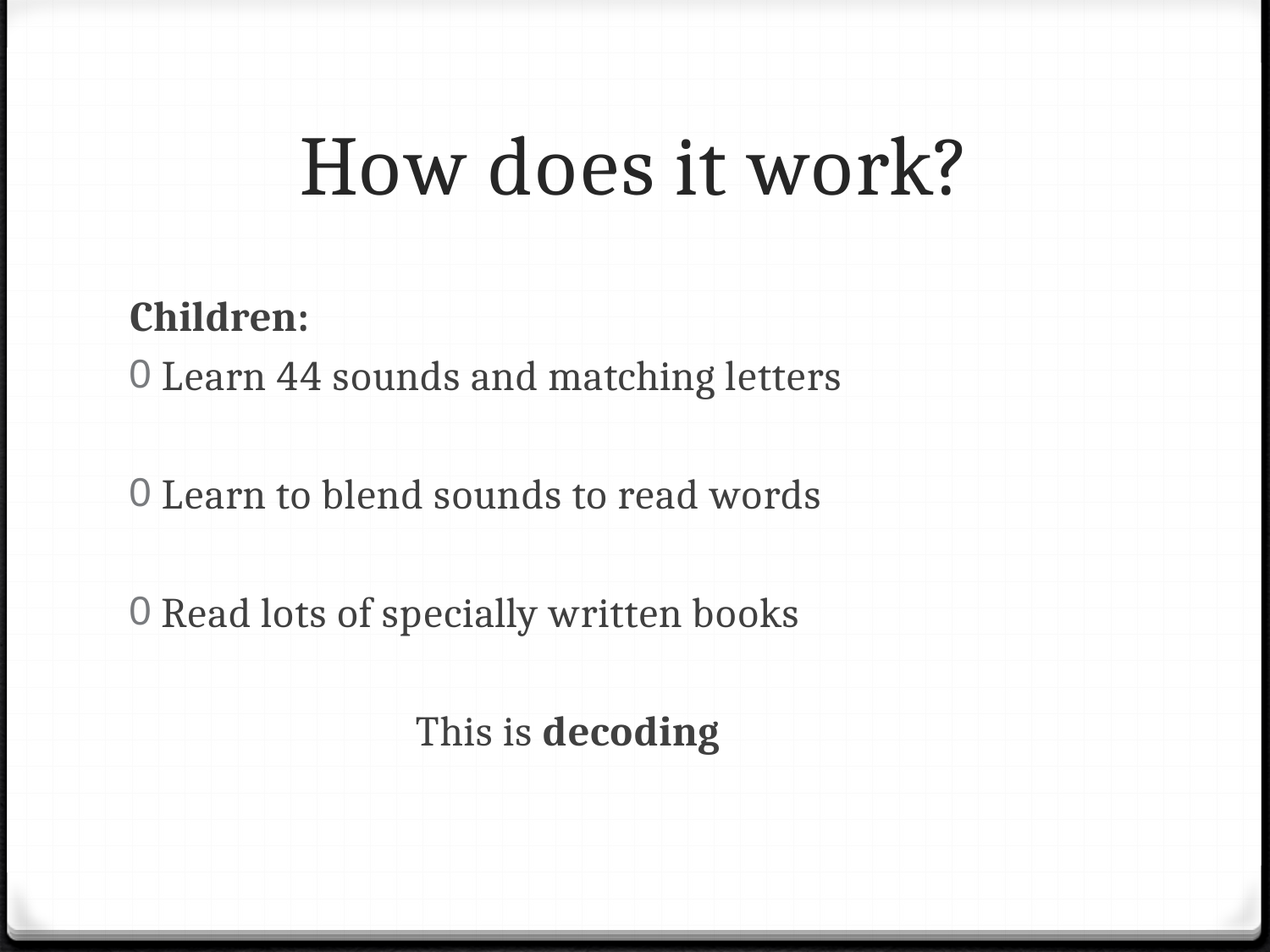

# How does it work?
Children:
Learn 44 sounds and matching letters

Learn to blend sounds to read words

Read lots of specially written books

			This is decoding